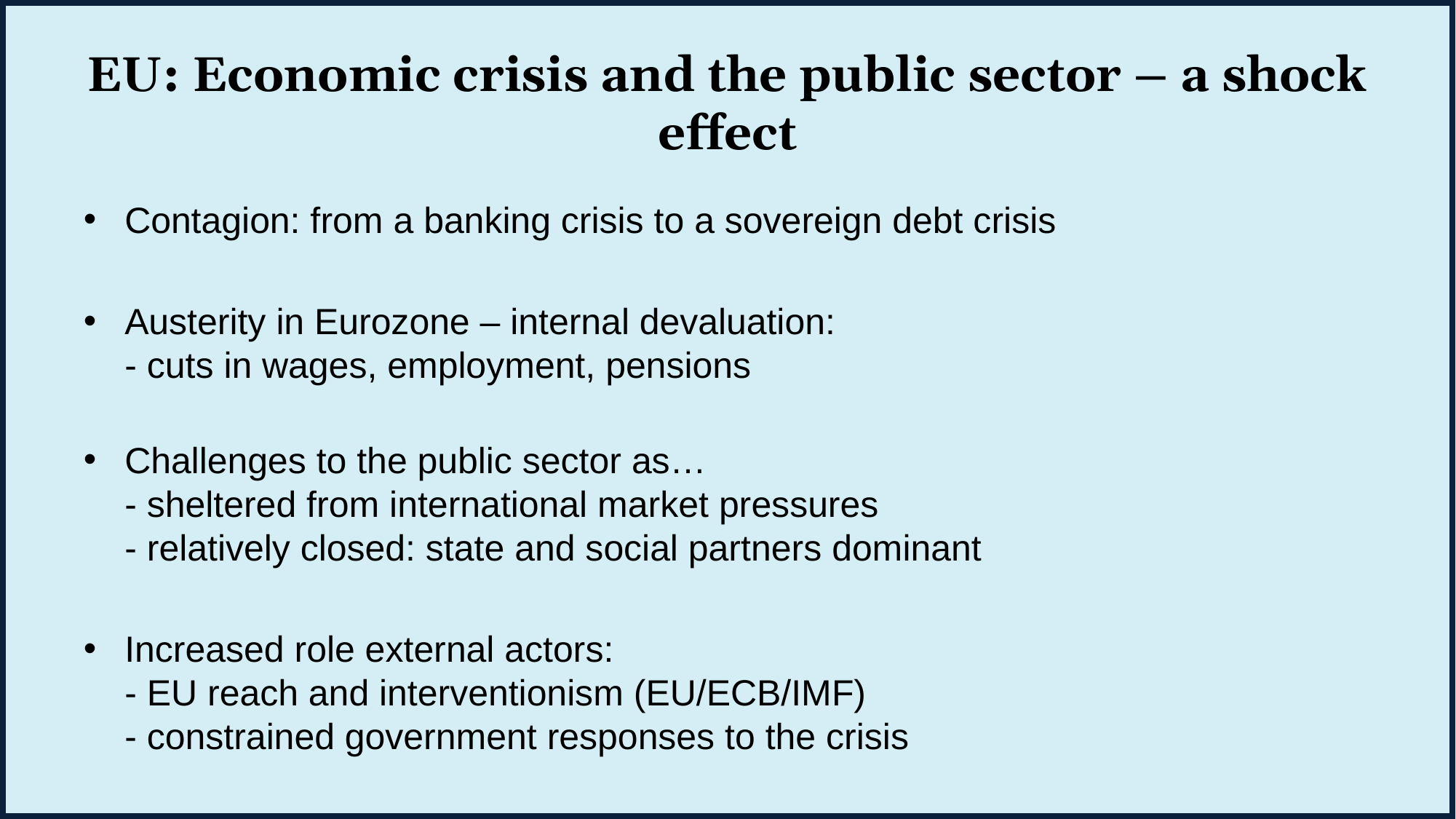

# EU: Economic crisis and the public sector – a shock effect
Contagion: from a banking crisis to a sovereign debt crisis

Austerity in Eurozone – internal devaluation:
- cuts in wages, employment, pensions
Challenges to the public sector as…
- sheltered from international market pressures
- relatively closed: state and social partners dominant

Increased role external actors:
- EU reach and interventionism (EU/ECB/IMF)
- constrained government responses to the crisis